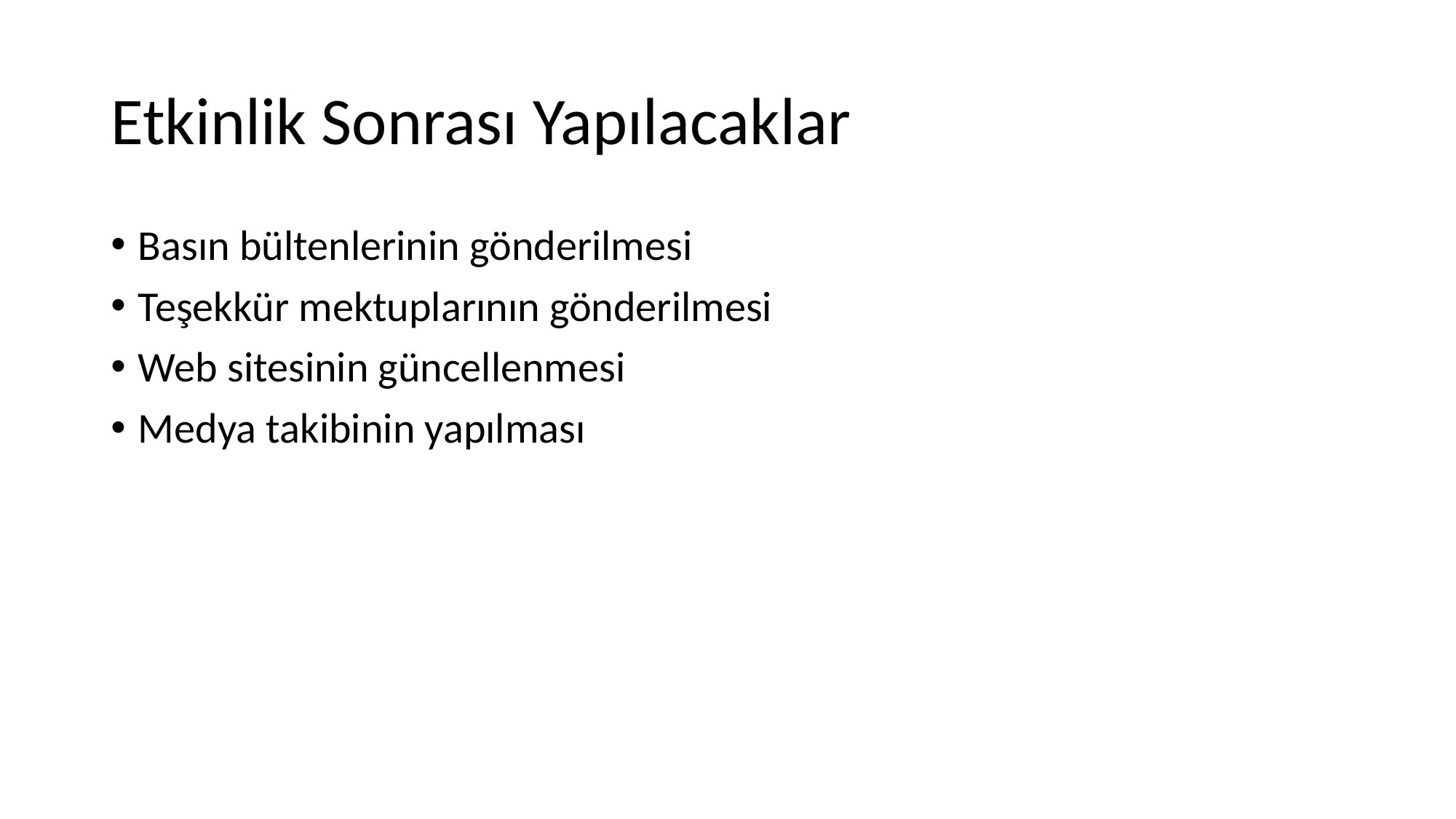

# Etkinlik Sonrası Yapılacaklar
Basın bültenlerinin gönderilmesi
Teşekkür mektuplarının gönderilmesi
Web sitesinin güncellenmesi
Medya takibinin yapılması